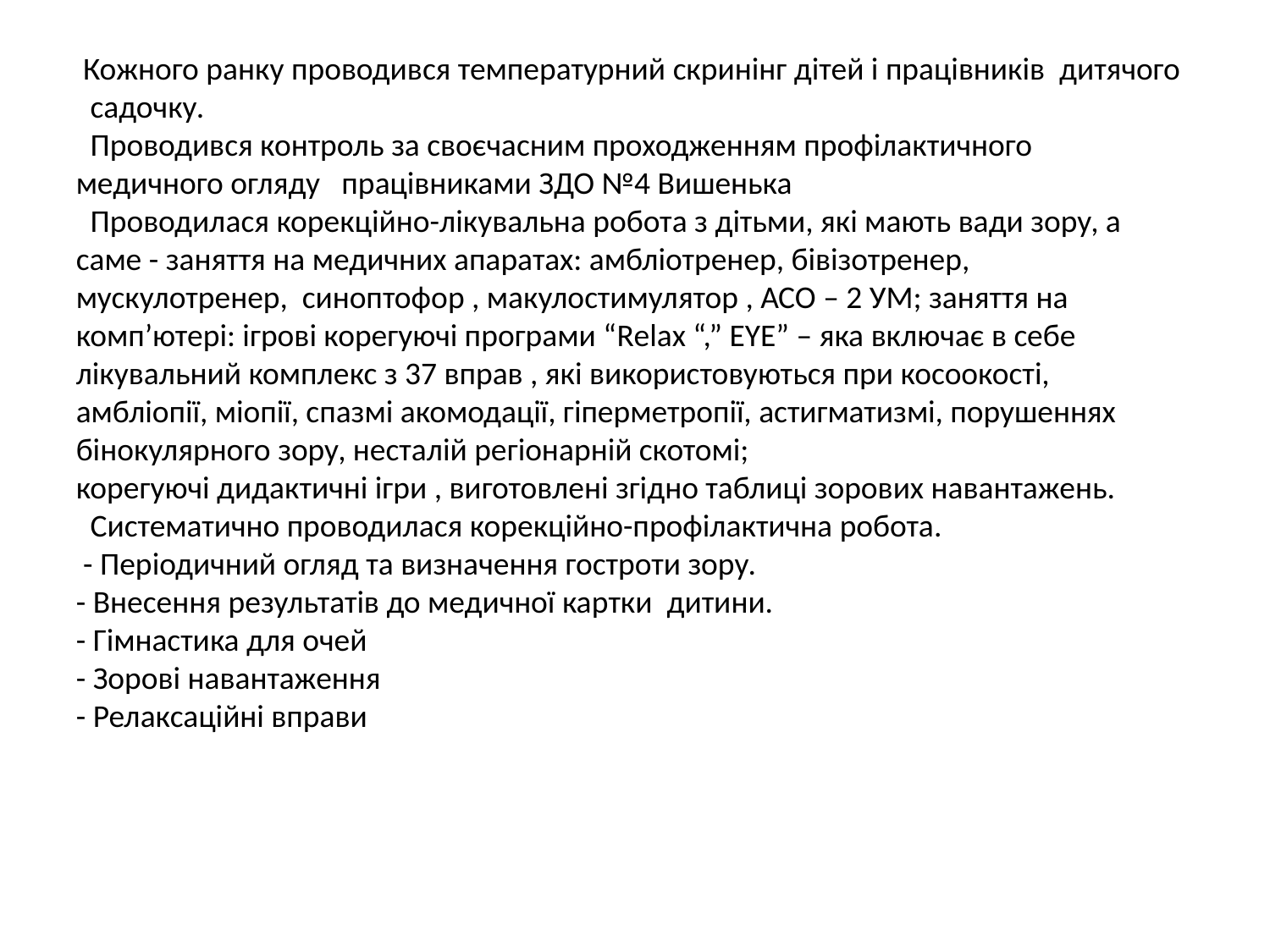

Кожного ранку проводився температурний скринінг дітей і працівників  дитячого   садочку.
  Проводився контроль за своєчасним проходженням профілактичного медичного огляду   працівниками ЗДО №4 Вишенька
  Проводилася корекційно-лікувальна робота з дітьми, які мають вади зору, а саме - заняття на медичних апаратах: амбліотренер, бівізотренер, мускулотренер,  синоптофор , макулостимулятор , АСО – 2 УМ; заняття на комп’ютері: ігрові корегуючі програми “Relaх “,” EYE” – яка включає в себе лікувальний комплекс з 37 вправ , які використовуються при косоокості, амбліопії, міопії, спазмі акомодації, гіперметропії, астигматизмі, порушеннях бінокулярного зору, несталій регіонарній скотомі;
корегуючі дидактичні ігри , виготовлені згідно таблиці зорових навантажень.
  Систематично проводилася корекційно-профілактична робота.
 - Періодичний огляд та визначення гостроти зору.
- Внесення результатів до медичної картки  дитини.
- Гімнастика для очей
- Зорові навантаження
- Релаксаційні вправи